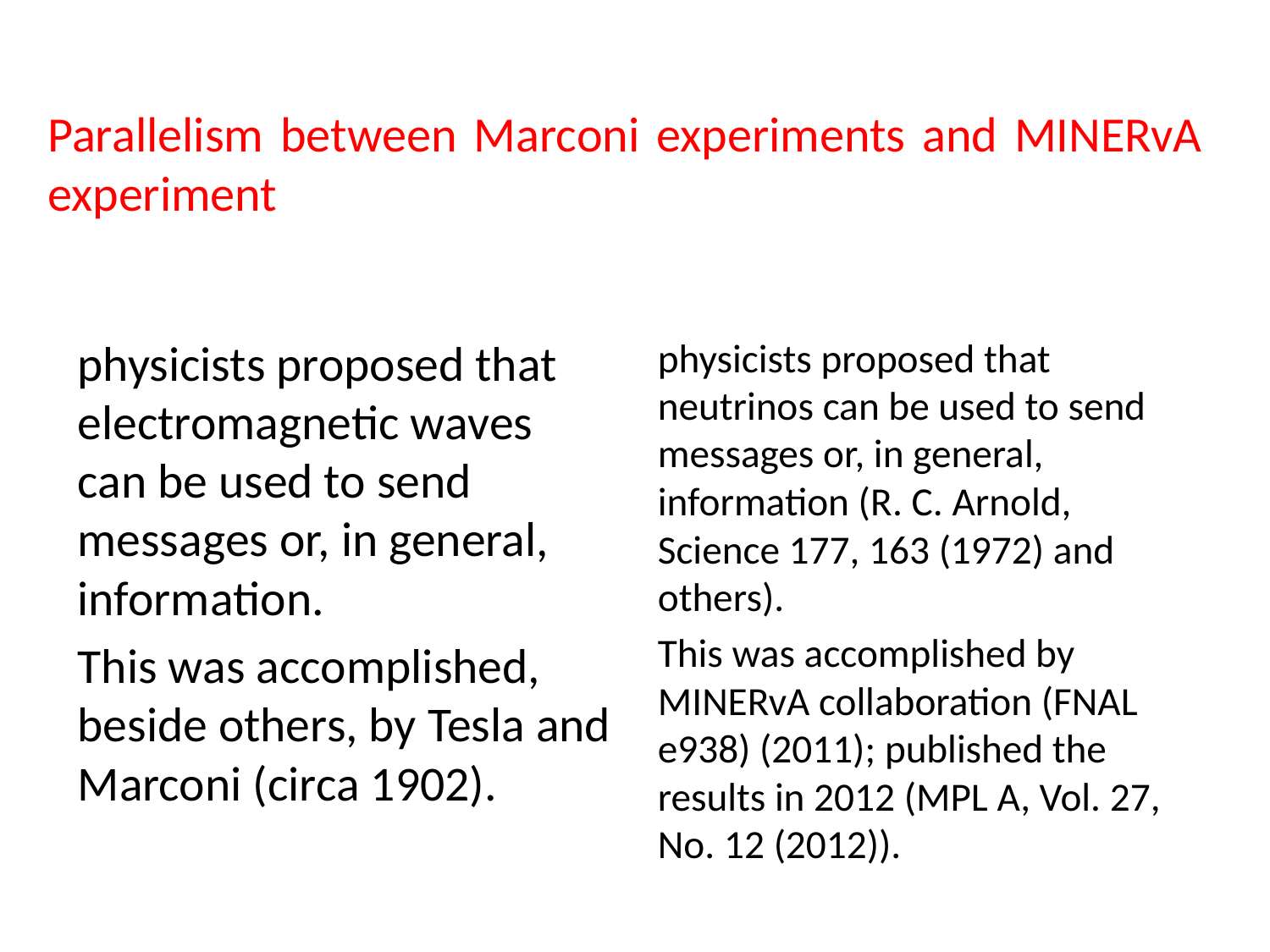

# Parallelism between Marconi experiments and MINERvA experiment
physicists proposed that electromagnetic waves can be used to send messages or, in general, information.
This was accomplished, beside others, by Tesla and Marconi (circa 1902).
physicists proposed that neutrinos can be used to send messages or, in general, information (R. C. Arnold, Science 177, 163 (1972) and others).
This was accomplished by MINERvA collaboration (FNAL e938) (2011); published the results in 2012 (MPL A, Vol. 27, No. 12 (2012)).